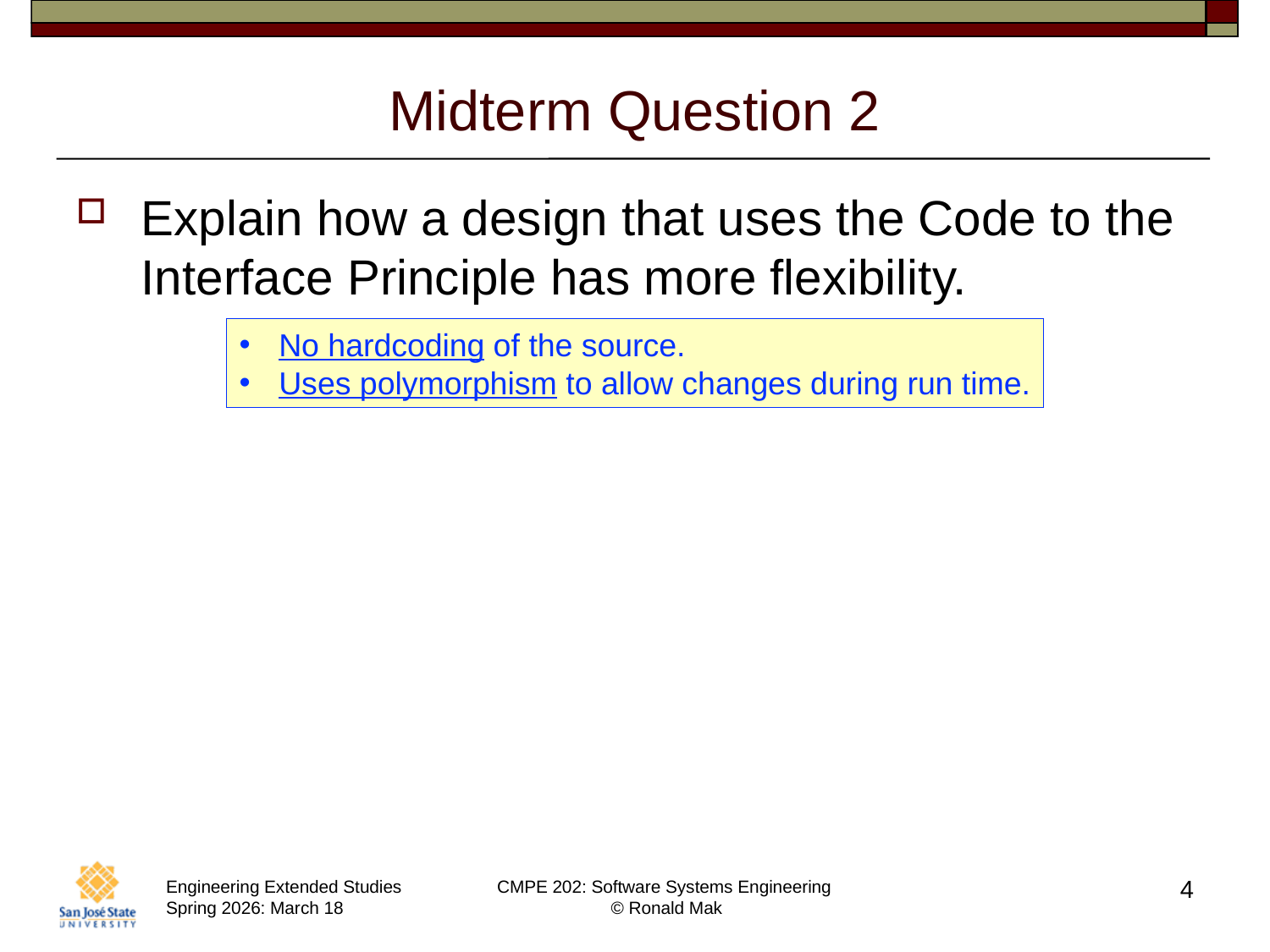

# Midterm Question 2
Explain how a design that uses the Code to the Interface Principle has more flexibility.
No hardcoding of the source.
Uses polymorphism to allow changes during run time.
4